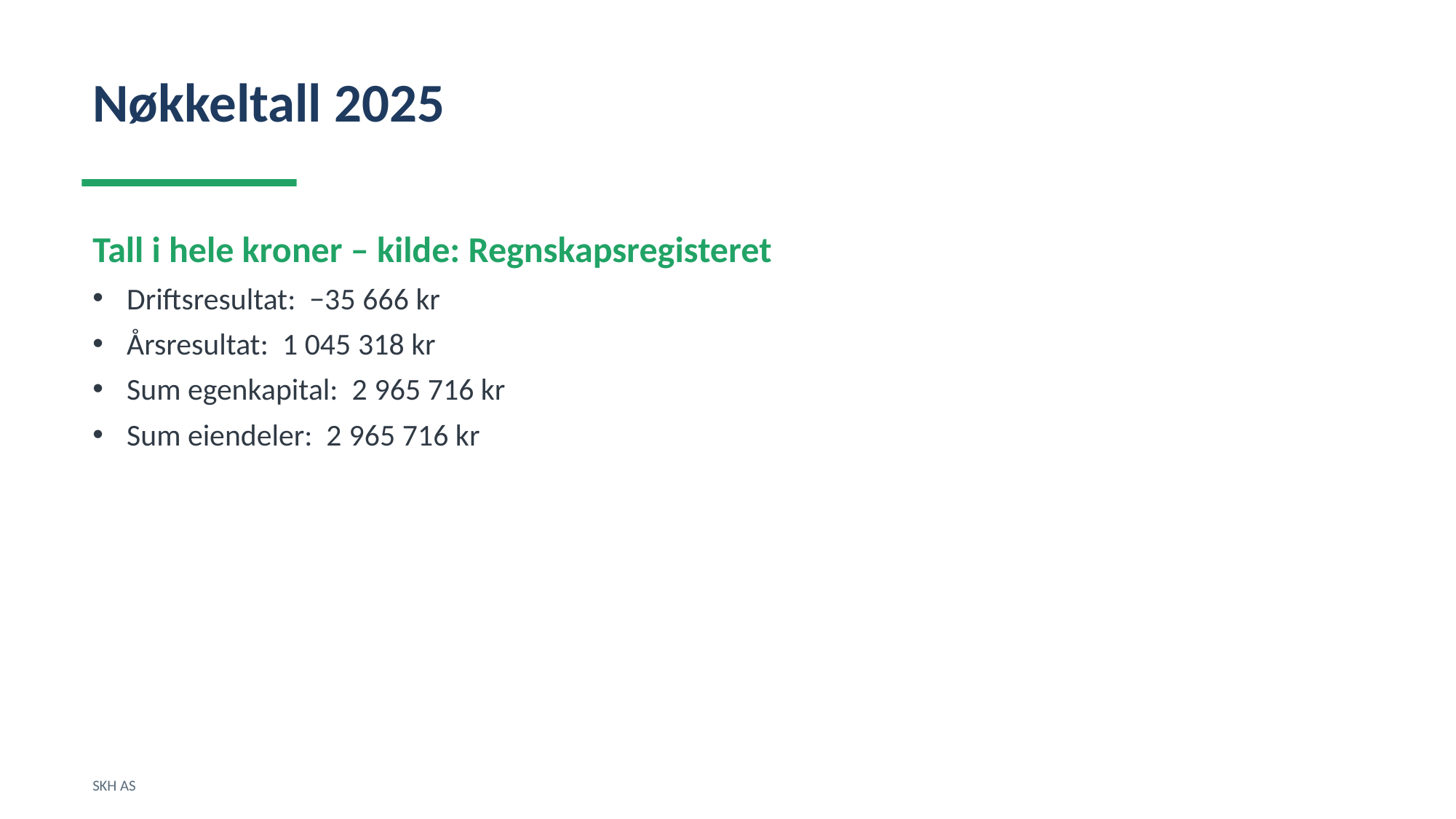

Nøkkeltall 2025

Tall i hele kroner – kilde: Regnskapsregisteret
Driftsresultat:  −35 666 kr
Årsresultat:  1 045 318 kr
Sum egenkapital:  2 965 716 kr
Sum eiendeler:  2 965 716 kr
SKH AS